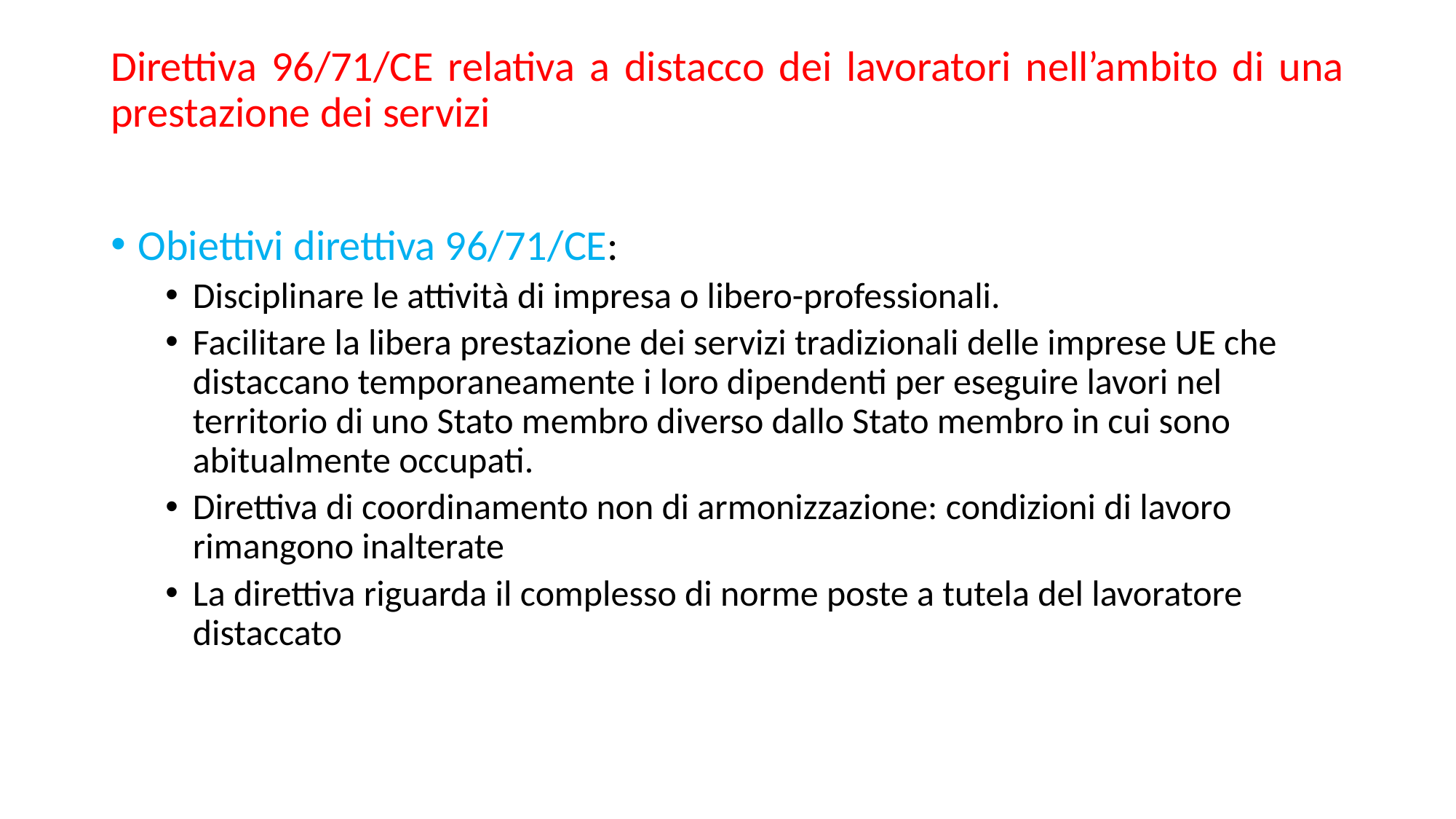

# Direttiva 96/71/CE relativa a distacco dei lavoratori nell’ambito di una prestazione dei servizi
Obiettivi direttiva 96/71/CE:
Disciplinare le attività di impresa o libero-professionali.
Facilitare la libera prestazione dei servizi tradizionali delle imprese UE che distaccano temporaneamente i loro dipendenti per eseguire lavori nel territorio di uno Stato membro diverso dallo Stato membro in cui sono abitualmente occupati.
Direttiva di coordinamento non di armonizzazione: condizioni di lavoro rimangono inalterate
La direttiva riguarda il complesso di norme poste a tutela del lavoratore distaccato